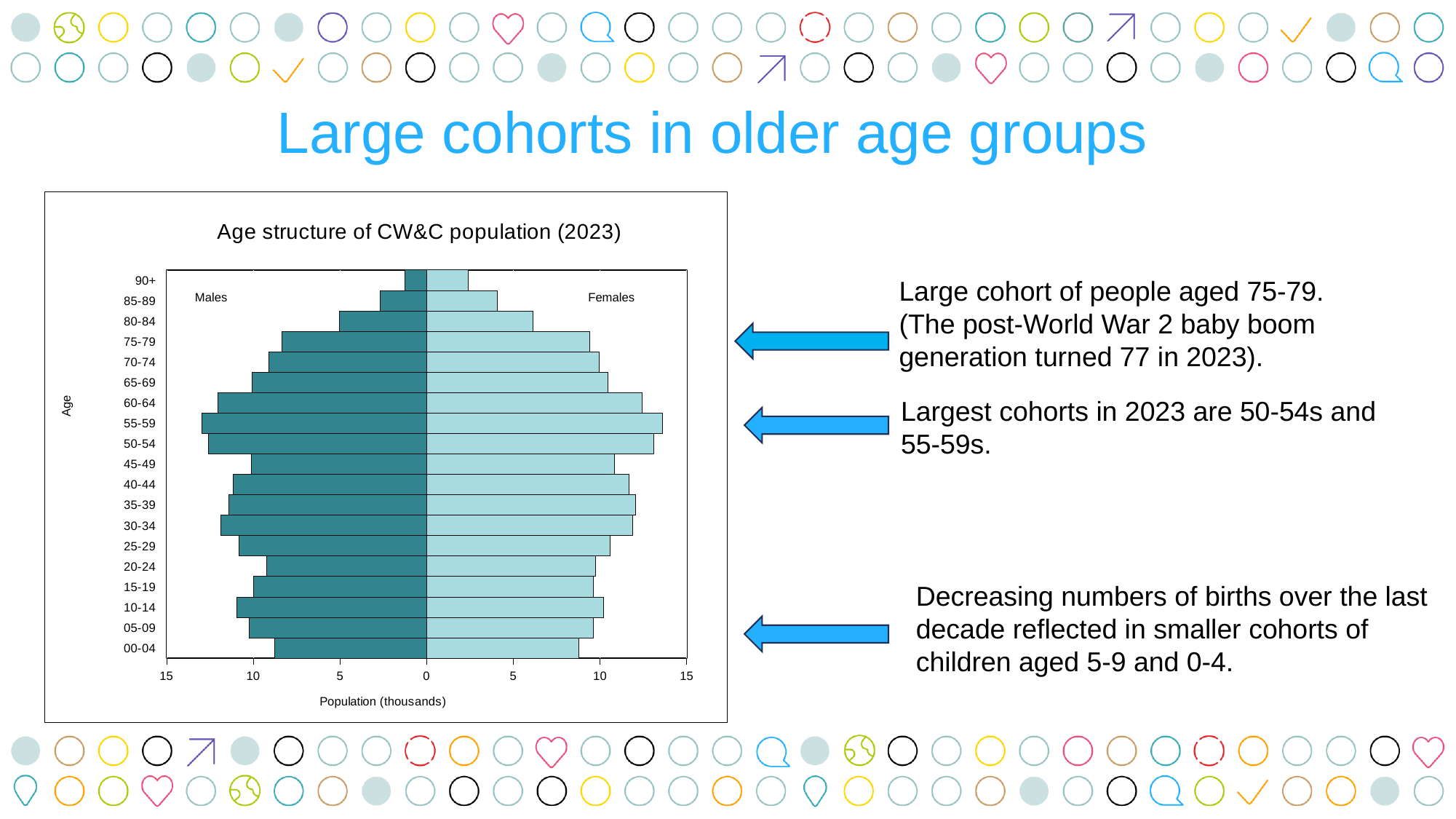

# Large cohorts in older age groups

### Chart: Age structure of CW&C population (2023)

| Category | Male (000s) | Female (000s) |
|---|---|---|
| 00-04 | -8.764 | 8.76 |
| 05-09 | -10.222 | 9.608 |
| 10-14 | -10.931 | 10.21 |
| 15-19 | -9.96 | 9.637 |
| 20-24 | -9.217 | 9.735 |
| 25-29 | -10.809 | 10.597 |
| 30-34 | -11.88 | 11.894 |
| 35-39 | -11.399 | 12.059 |
| 40-44 | -11.155 | 11.679 |
| 45-49 | -10.087 | 10.848 |
| 50-54 | -12.575 | 13.124 |
| 55-59 | -12.969 | 13.604 |
| 60-64 | -12.018 | 12.448 |
| 65-69 | -10.072 | 10.459 |
| 70-74 | -9.101 | 9.939 |
| 75-79 | -8.357 | 9.391 |
| 80-84 | -5.01 | 6.122 |
| 85-89 | -2.688 | 4.08 |
| 90+ | -1.248 | 2.405 |
Large cohort of people aged 75-79. (The post-World War 2 baby boom generation turned 77 in 2023).
Males
Females

Largest cohorts in 2023 are 50-54s and 55-59s.

Decreasing numbers of births over the last decade reflected in smaller cohorts of children aged 5-9 and 0-4.